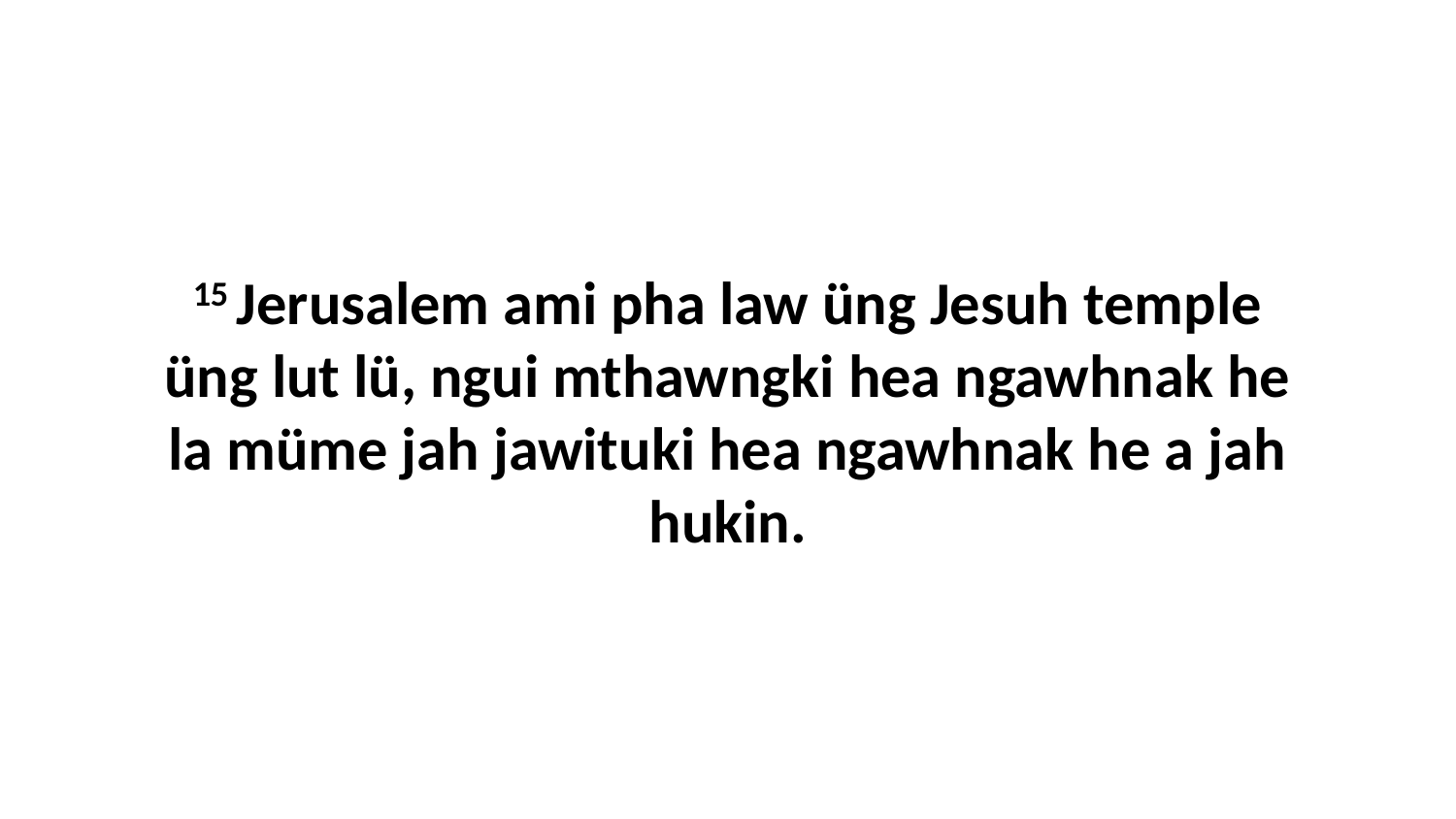

15 Jerusalem ami pha law üng Jesuh temple üng lut lü, ngui mthawngki hea ngawhnak he la müme jah jawituki hea ngawhnak he a jah hukin.